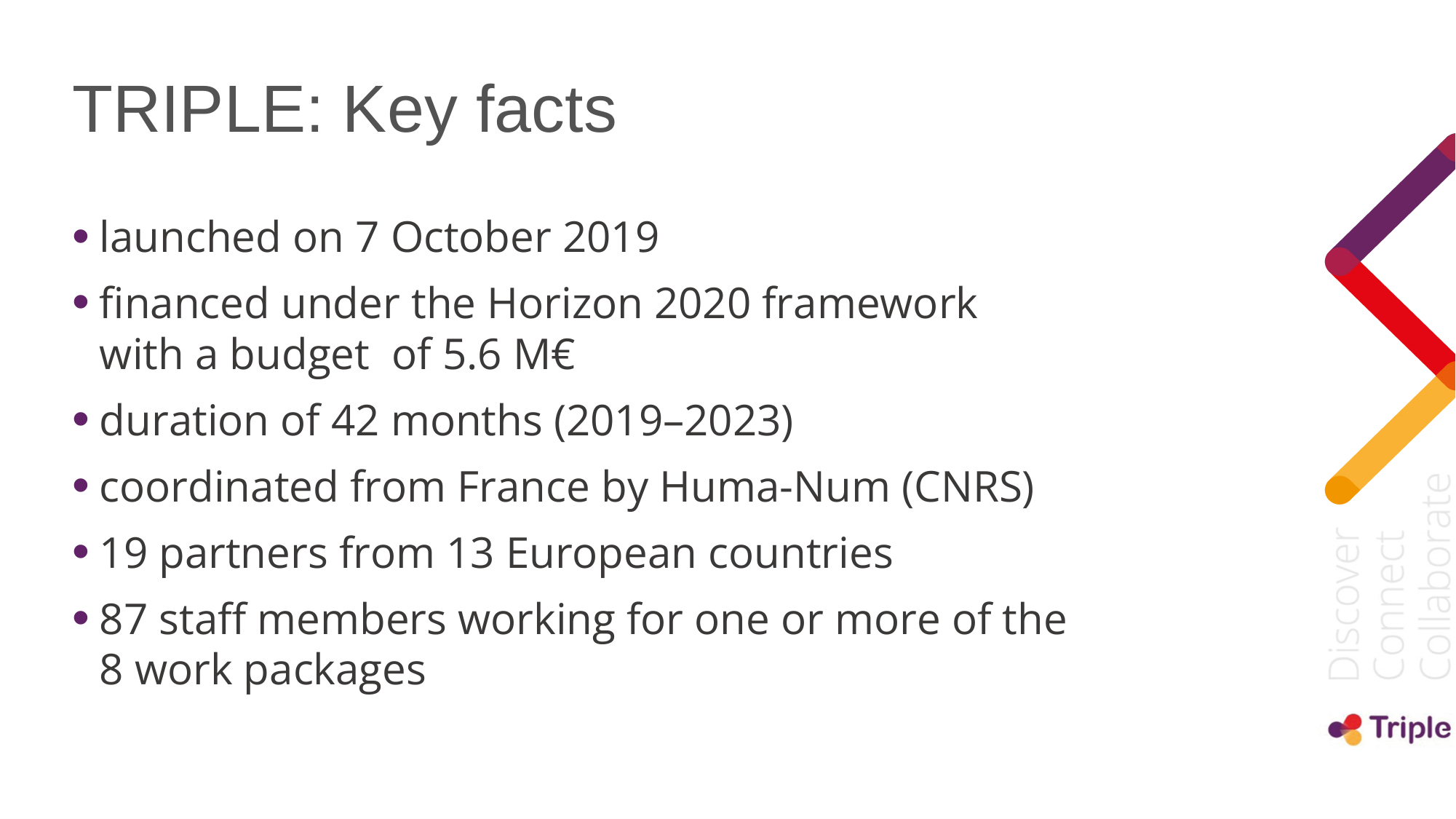

# TRIPLE: Key facts
launched on 7 October 2019
financed under the Horizon 2020 framework
with a budget  of 5.6 M€
duration of 42 months (2019–2023)
coordinated from France by Huma-Num (CNRS)
19 partners from 13 European countries
87 staff members working for one or more of the
8 work packages